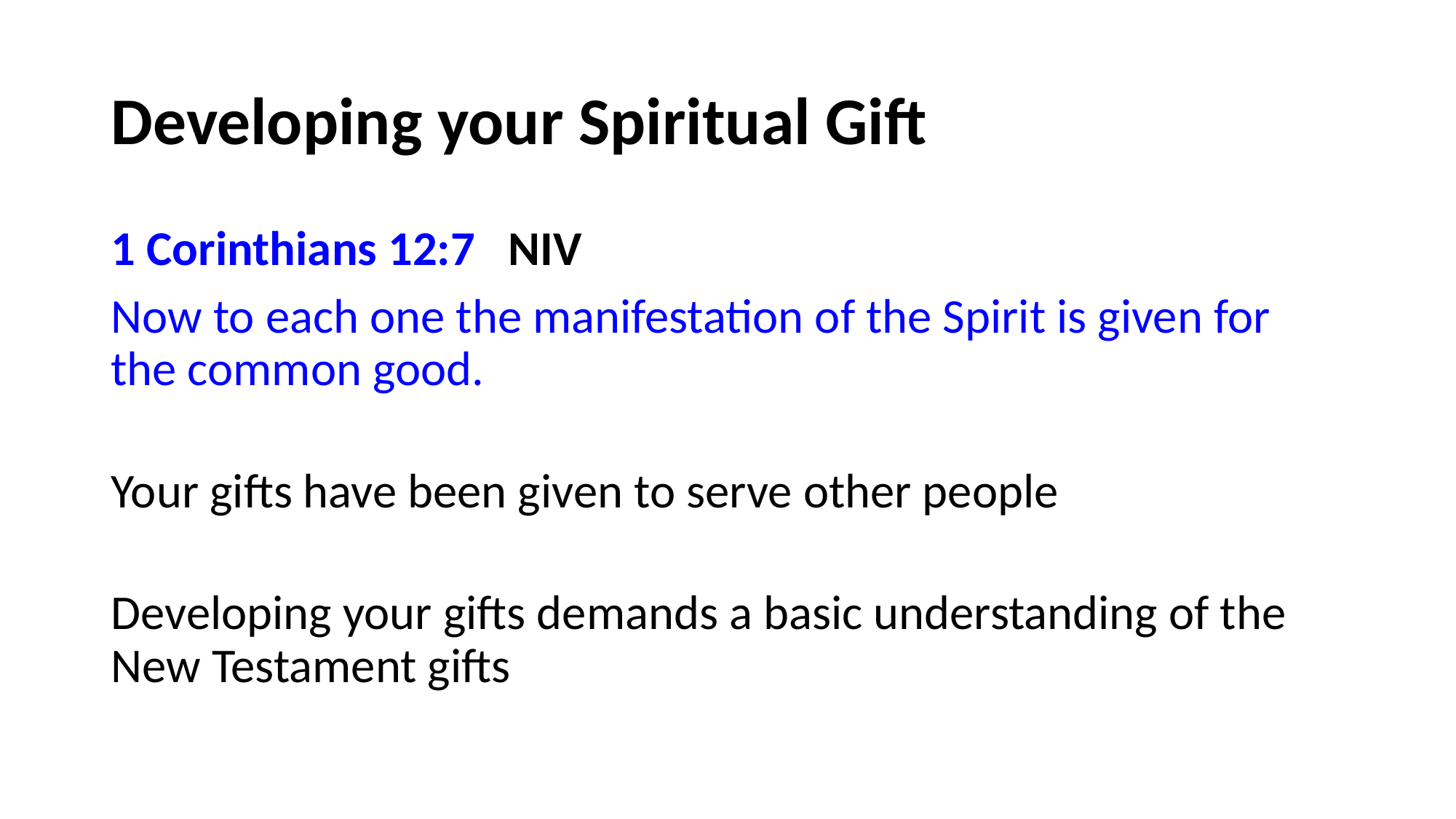

# Developing your Spiritual Gift
1 Corinthians 12:7   NIV
Now to each one the manifestation of the Spirit is given for the common good.

Your gifts have been given to serve other people

Developing your gifts demands a basic understanding of the New Testament gifts